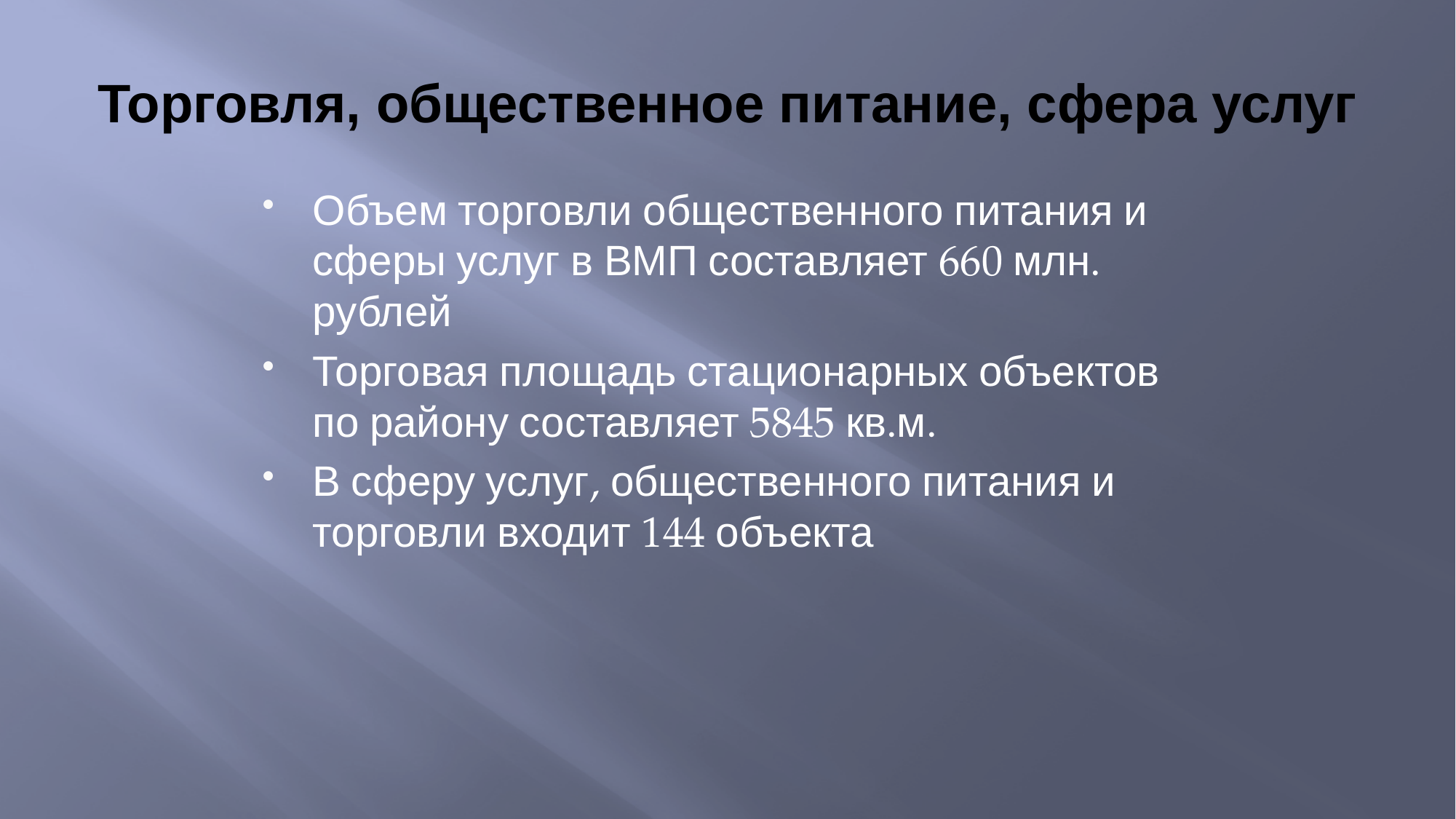

# Торговля, общественное питание, сфера услуг
Объем торговли общественного питания и сферы услуг в ВМП составляет 660 млн. рублей
Торговая площадь стационарных объектов по району составляет 5845 кв.м.
В сферу услуг, общественного питания и торговли входит 144 объекта